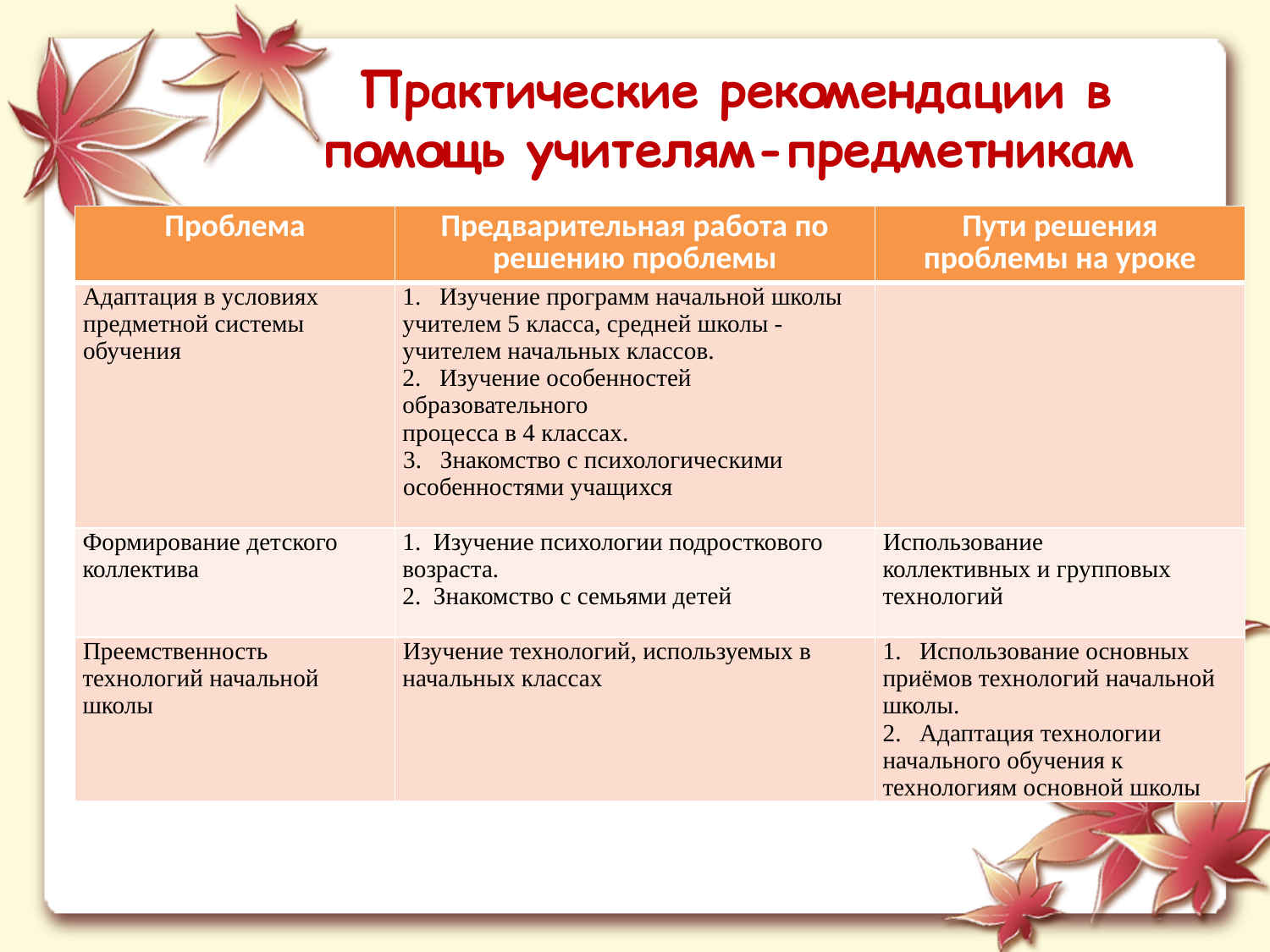

# Практические рекомендации в помощь учителям-предметникам
| Проблема | Предварительная работа по решению проблемы | Пути решения проблемы на уроке |
| --- | --- | --- |
| Адаптация в условиях предметной системы обучения | 1.   Изучение программ начальной школы учителем 5 класса, средней школы - учителем начальных классов. 2.   Изучение особенностей образовательного  процесса в 4 классах. 3.   Знакомство с психологическими особенностями учащихся |  |
| Формирование детского коллектива | 1.  Изучение психологии подросткового возраста. 2.  Знакомство с семьями детей | Использование коллективных и групповых технологий |
| Преемственность технологий начальной школы | Изучение технологий, используемых в начальных классах | 1.   Использование основных приёмов технологий начальной школы. 2.   Адаптация технологии начального обучения к технологиям основной школы |